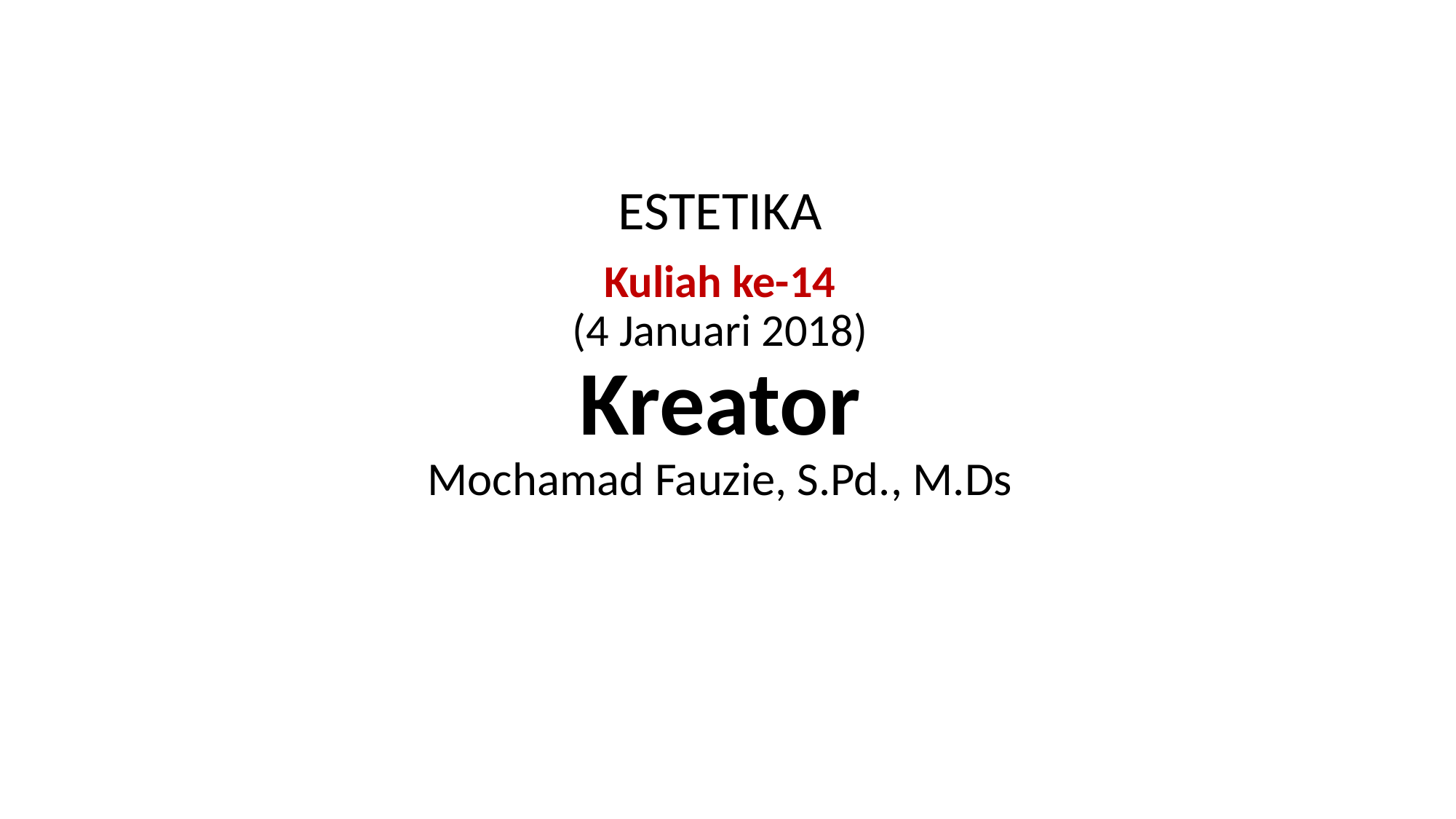

# ESTETIKA Kuliah ke-14 (4 Januari 2018) Kreator Mochamad Fauzie, S.Pd., M.Ds